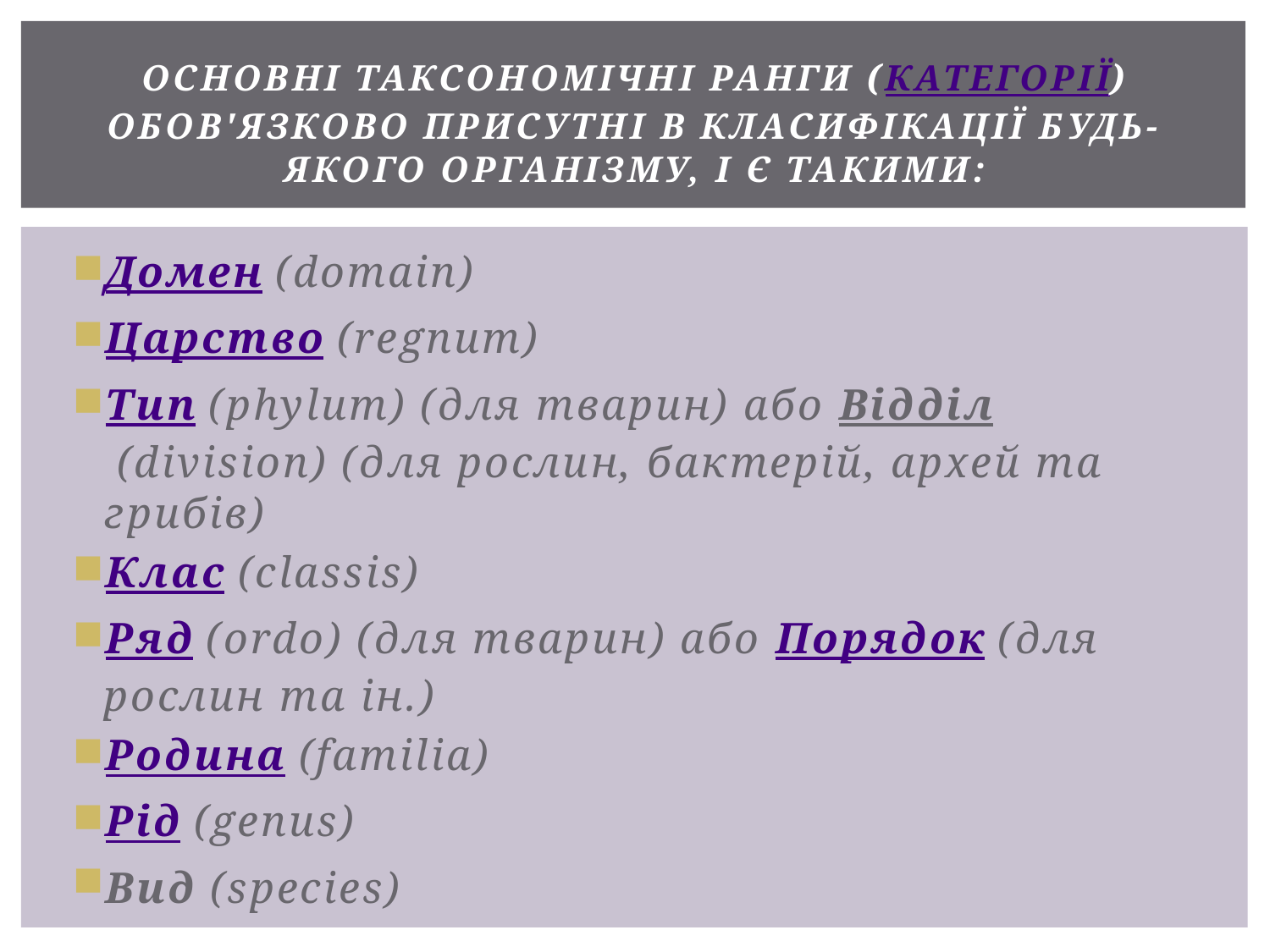

# Основні таксономічні ранги (категорії) обов'язково присутні в класифікації будь-якого організму, і є такими:
Домен (domain)
Царство (regnum)
Тип (phylum) (для тварин) або Відділ (division) (для рослин, бактерій, архей та грибів)
Клас (classis)
Ряд (ordo) (для тварин) або Порядок (для рослин та ін.)
Родина (familia)
Рід (genus)
Вид (species)